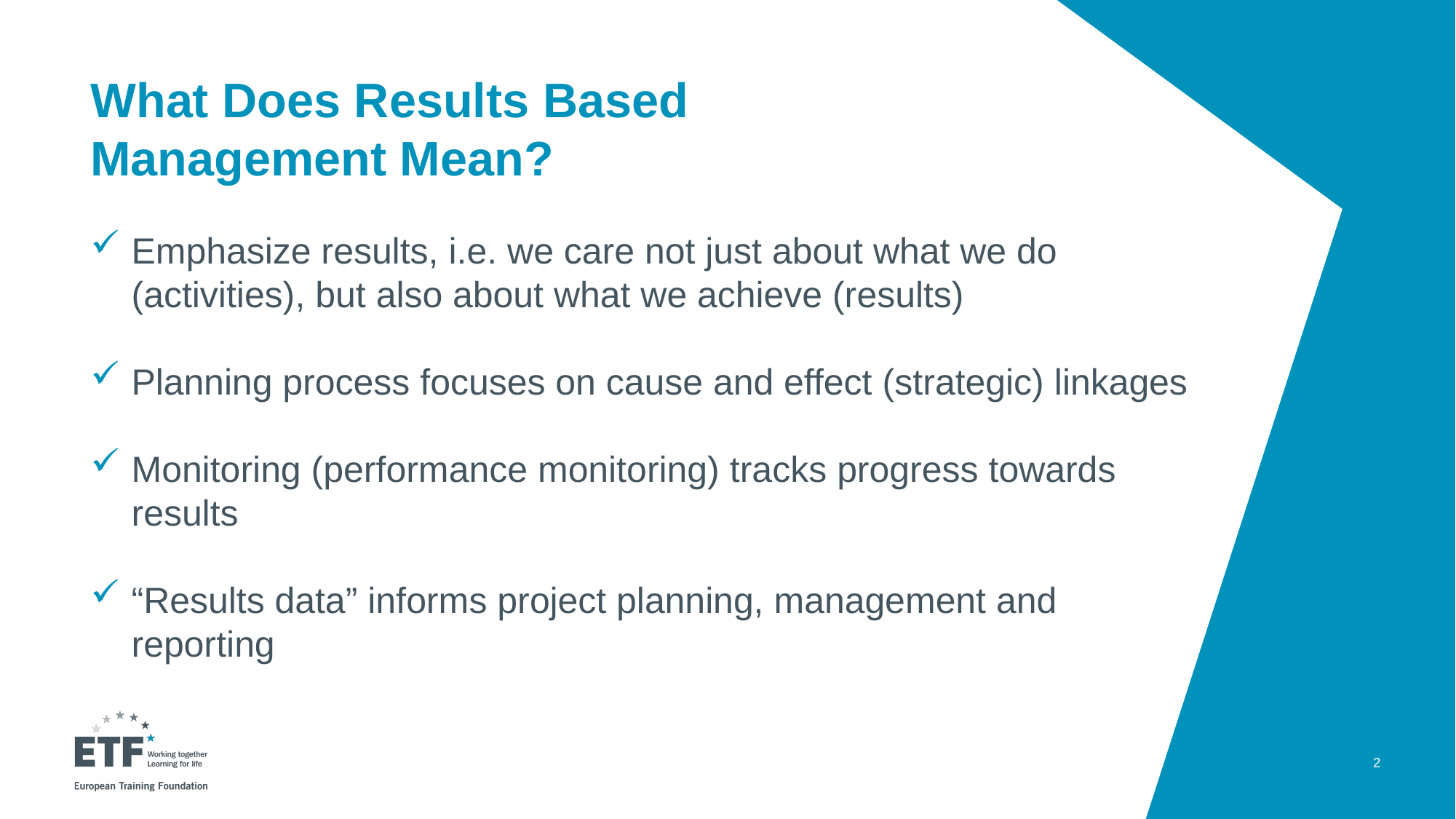

# What Does Results Based Management Mean?
Emphasize results, i.e. we care not just about what we do (activities), but also about what we achieve (results)

Planning process focuses on cause and effect (strategic) linkages

Monitoring (performance monitoring) tracks progress towards results

“Results data” informs project planning, management and reporting
2